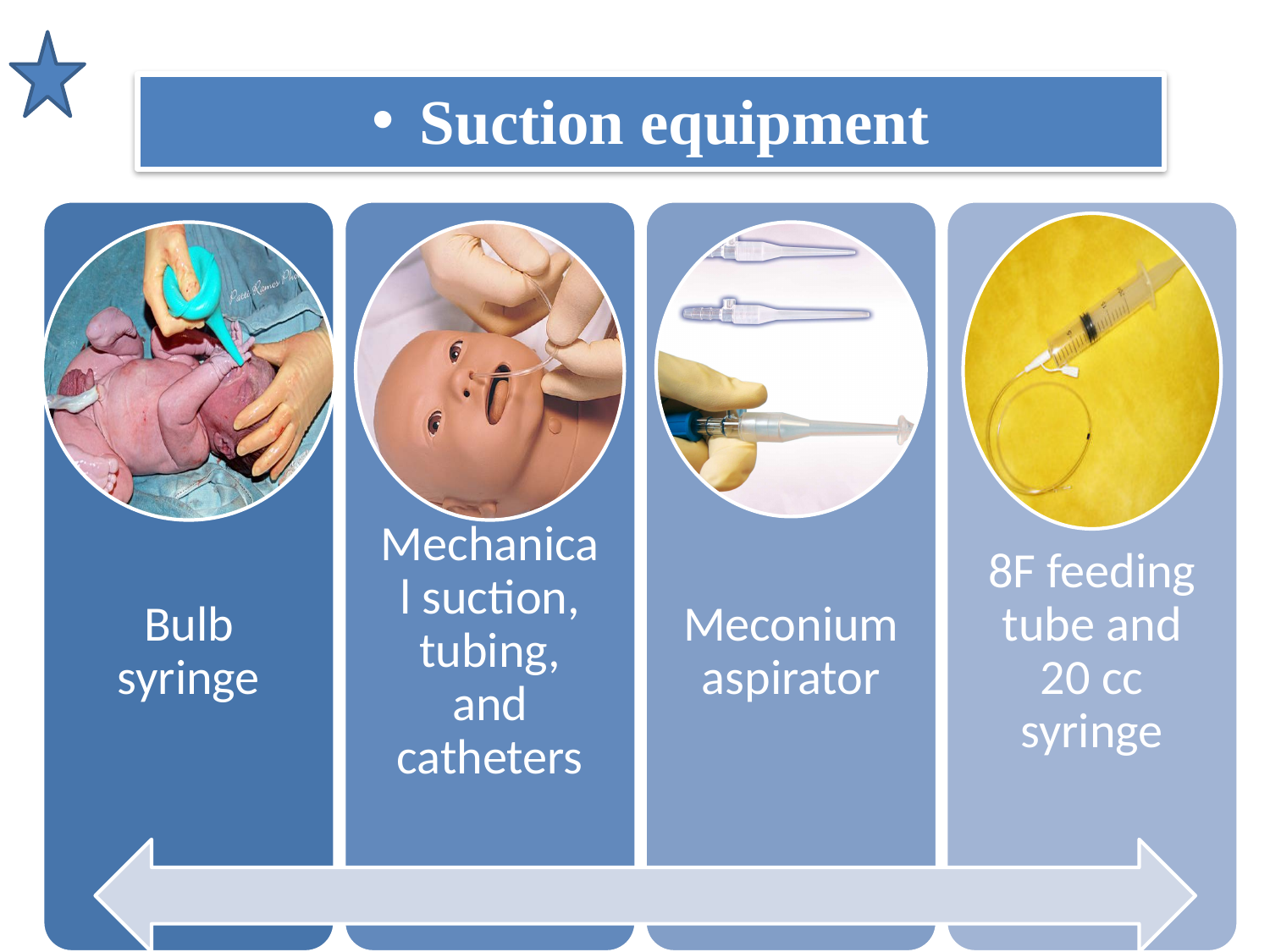

Suction equipment
Bulb syringe
Mechanical suction, tubing, and catheters
Meconium aspirator
8F feeding tube and 20 cc syringe